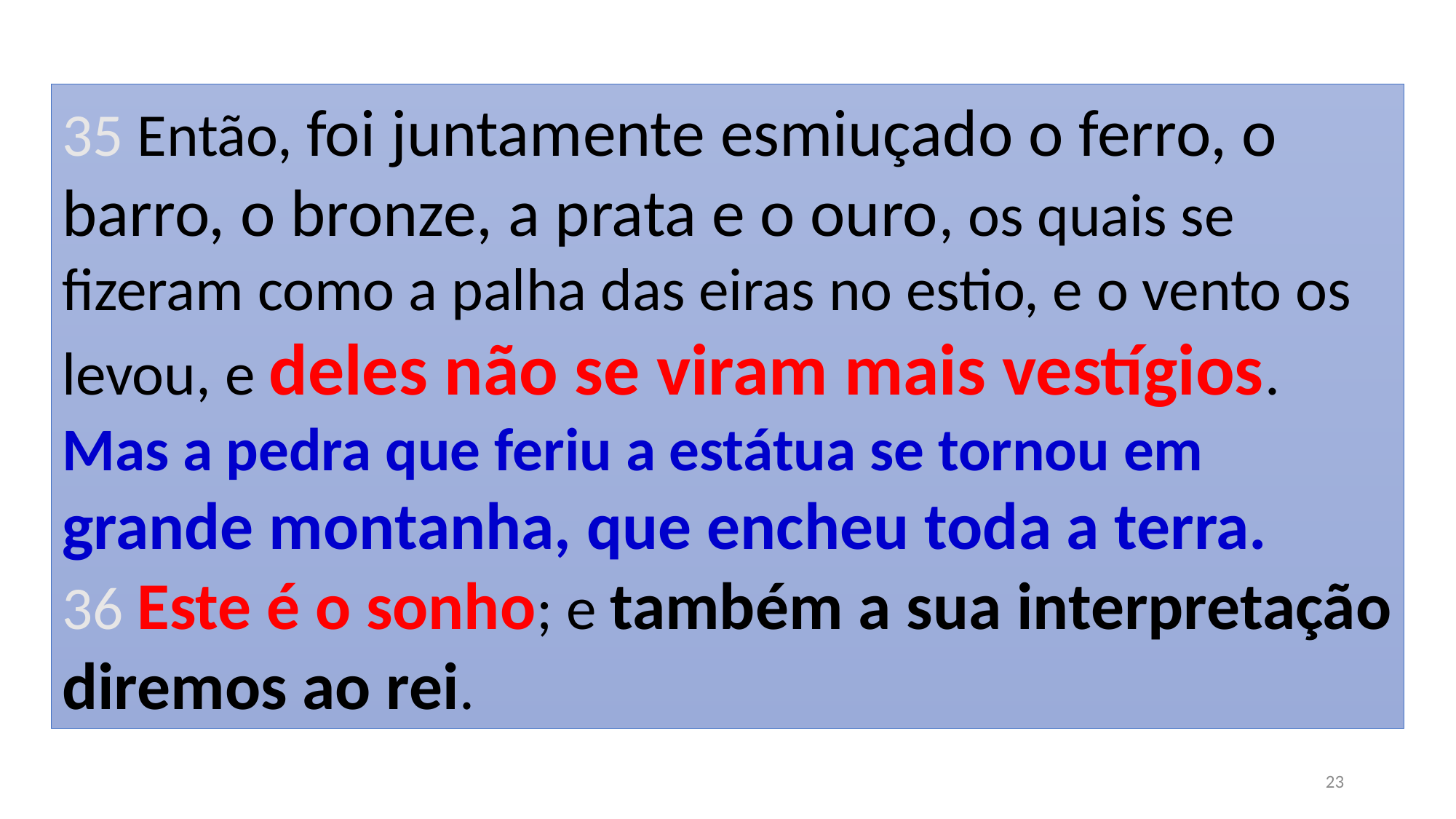

35 Então, foi juntamente esmiuçado o ferro, o barro, o bronze, a prata e o ouro, os quais se fizeram como a palha das eiras no estio, e o vento os levou, e deles não se viram mais vestígios. Mas a pedra que feriu a estátua se tornou em grande montanha, que encheu toda a terra.
36 Este é o sonho; e também a sua interpretação diremos ao rei.
23